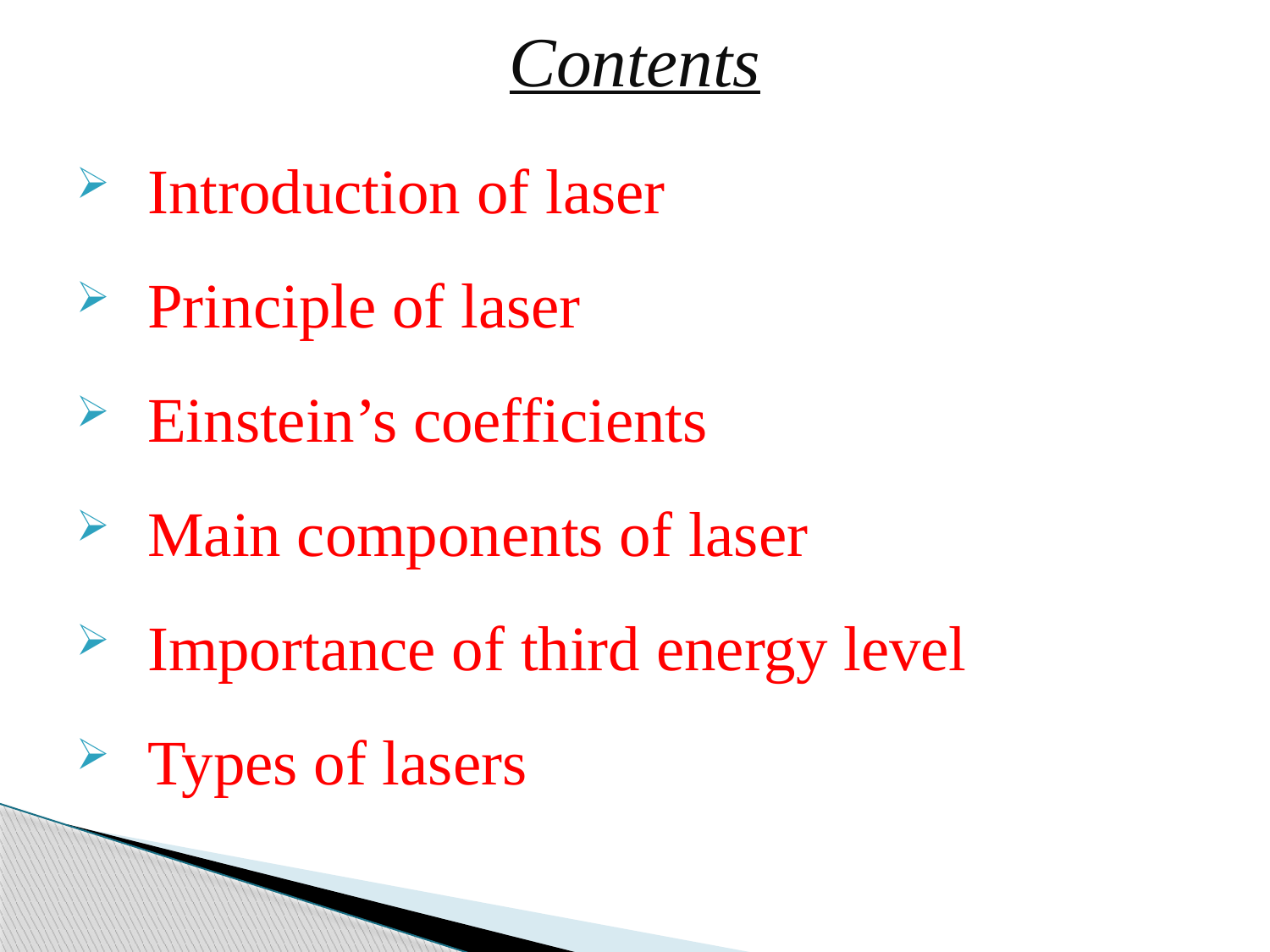

# Contents
Introduction of laser
Principle of laser
Einstein’s coefficients
Main components of laser
Importance of third energy level
Types of lasers